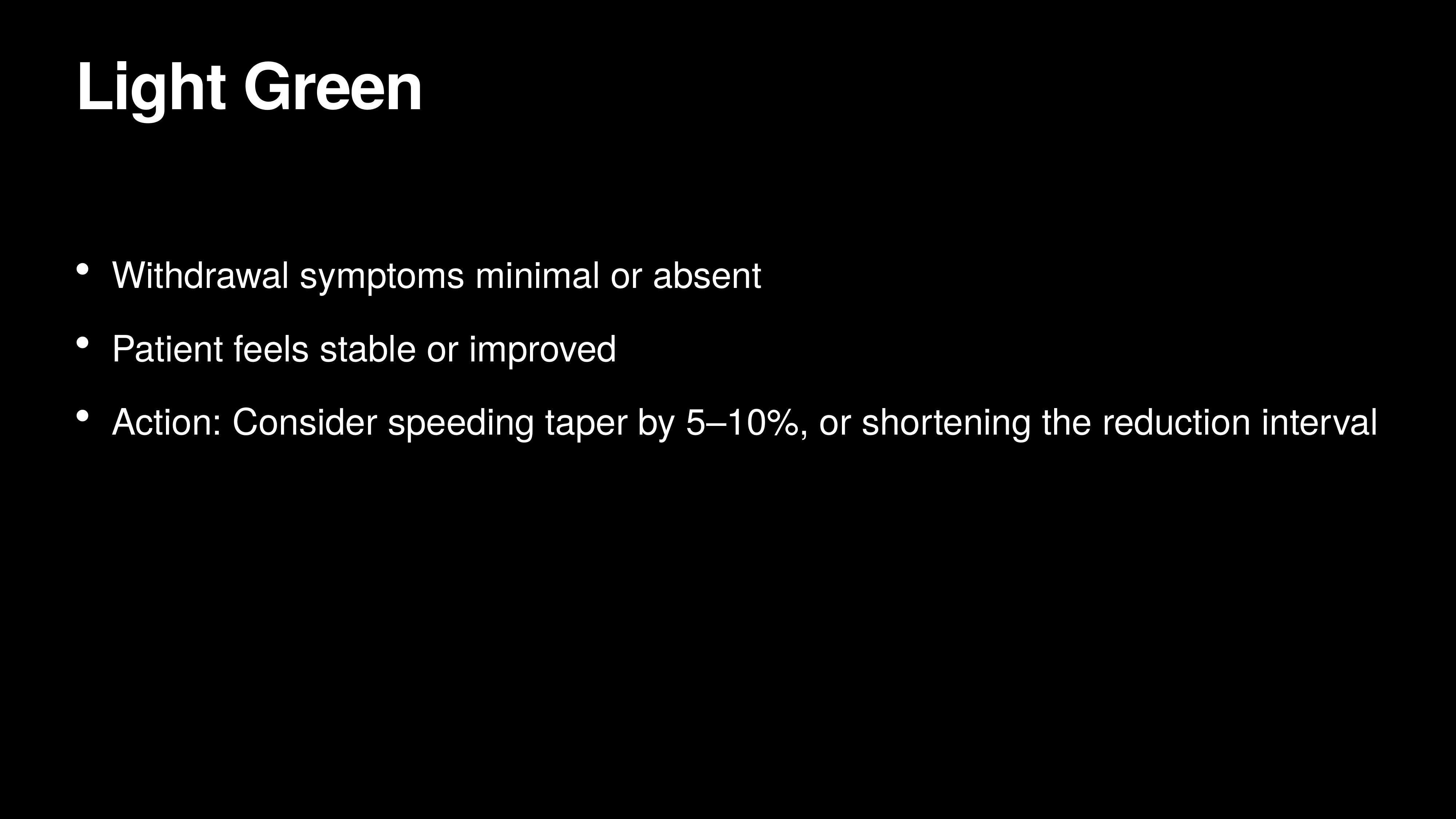

# Light Green
Withdrawal symptoms minimal or absent
Patient feels stable or improved
Action: Consider speeding taper by 5–10%, or shortening the reduction interval